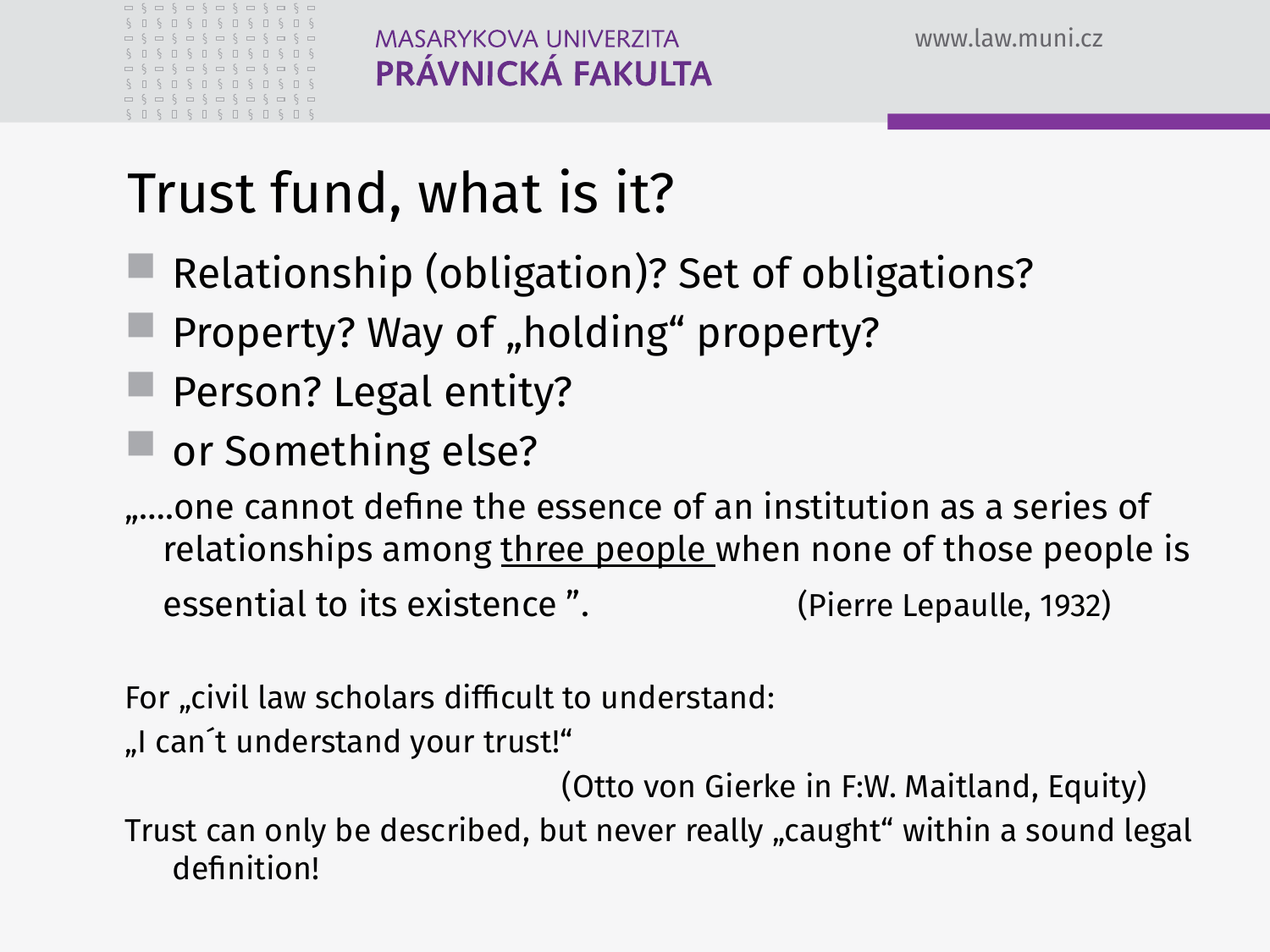

# Trust fund, what is it?
Relationship (obligation)? Set of obligations?
Property? Way of „holding“ property?
Person? Legal entity?
or Something else?
„….one cannot define the essence of an institution as a series of relationships among three people when none of those people is essential to its existence ”.		(Pierre Lepaulle, 1932)

For „civil law scholars difficult to understand:
„I can´t understand your trust!“
				 (Otto von Gierke in F:W. Maitland, Equity)
Trust can only be described, but never really „caught“ within a sound legal definition!